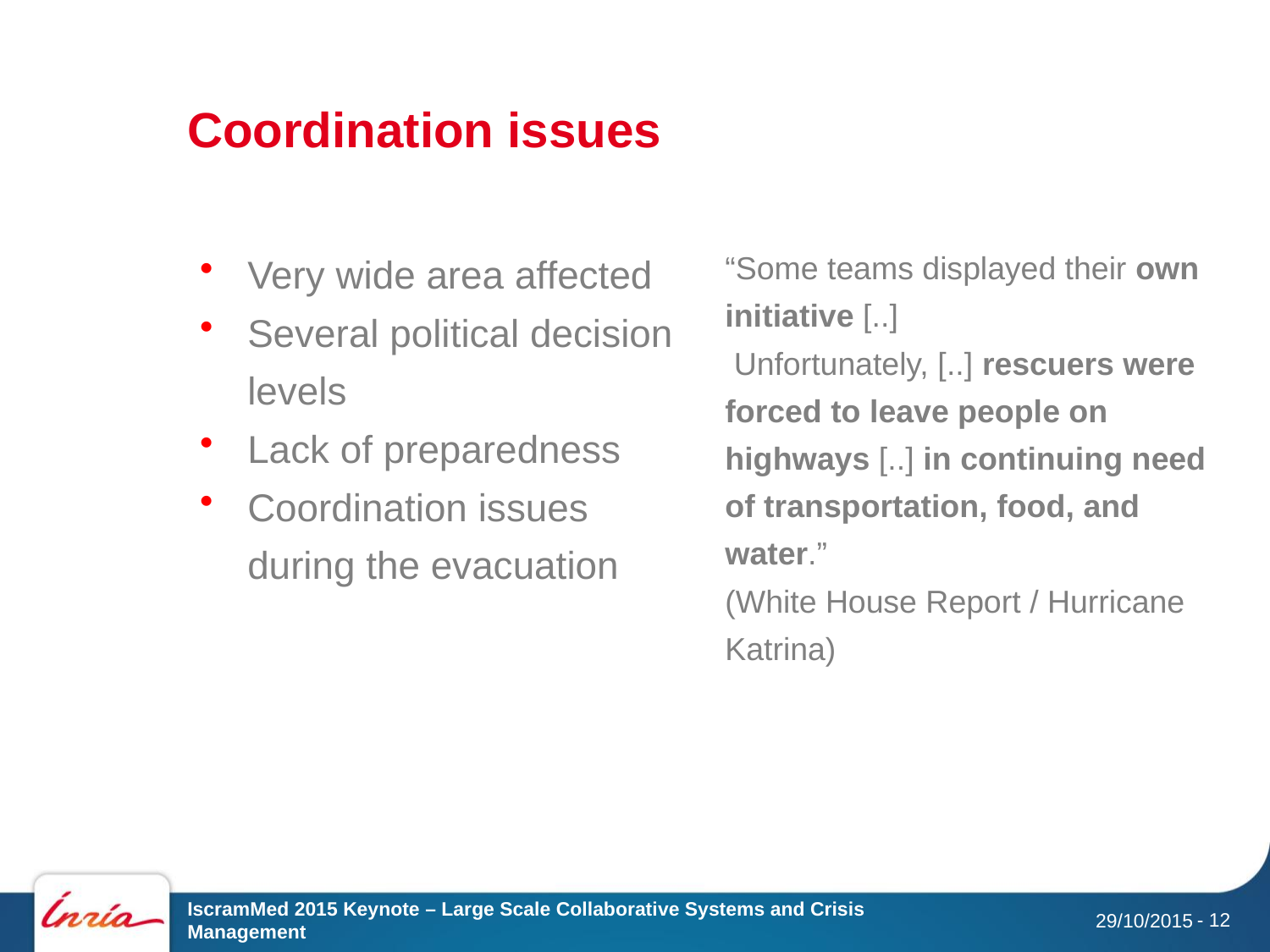

# Coordination issues
Very wide area affected
Several political decision levels
Lack of preparedness
Coordination issues during the evacuation

“Some teams displayed their own initiative [..]
 Unfortunately, [..] rescuers were forced to leave people on highways [..] in continuing need of transportation, food, and water.”
(White House Report / Hurricane Katrina)

IscramMed 2015 Keynote – Large Scale Collaborative Systems and Crisis Management
- 12
29/10/2015